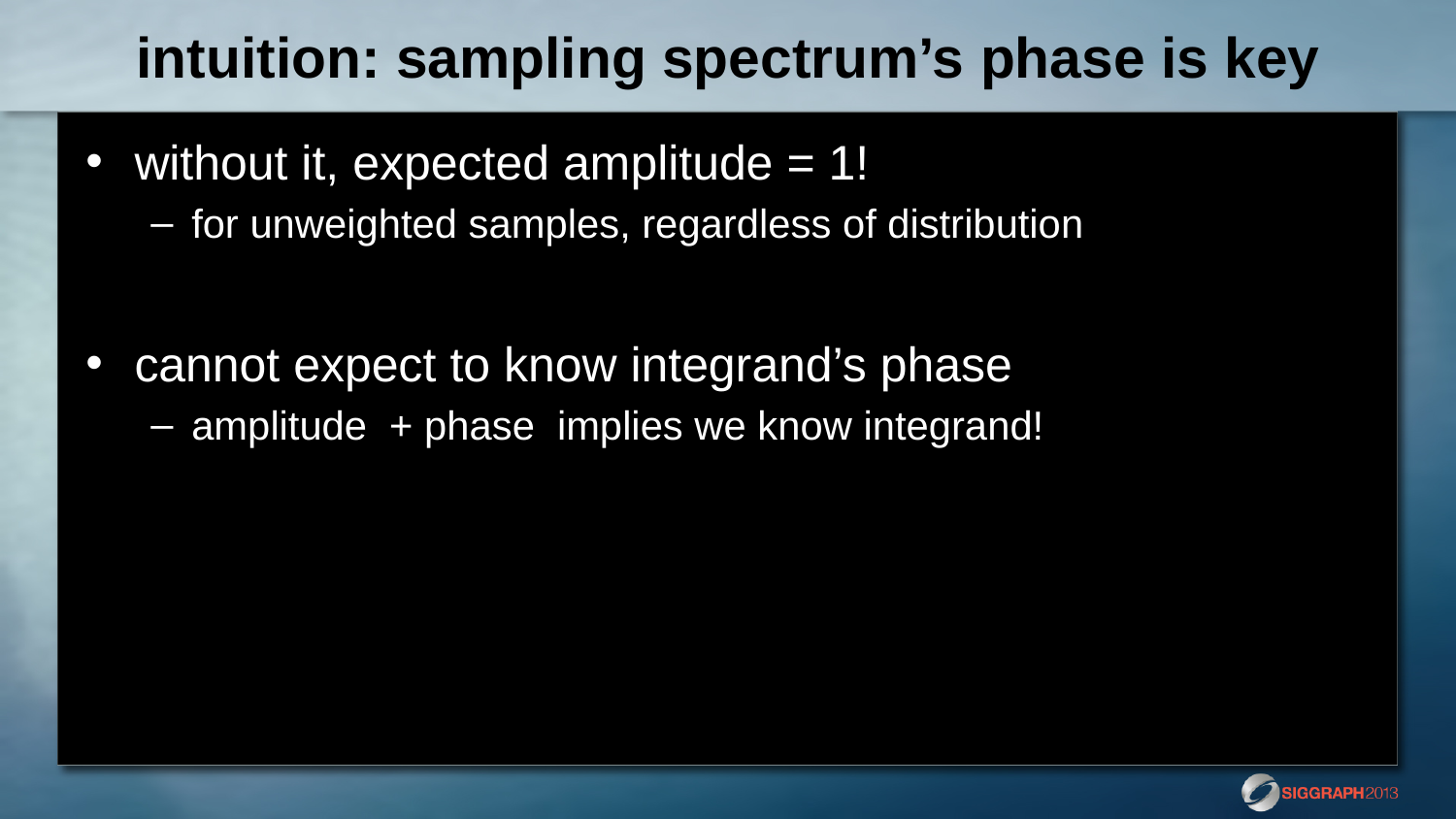

# intuition: sampling spectrum’s phase is key

without it, expected amplitude = 1!
for unweighted samples, regardless of distribution

cannot expect to know integrand’s phase
amplitude  + phase  implies we know integrand!